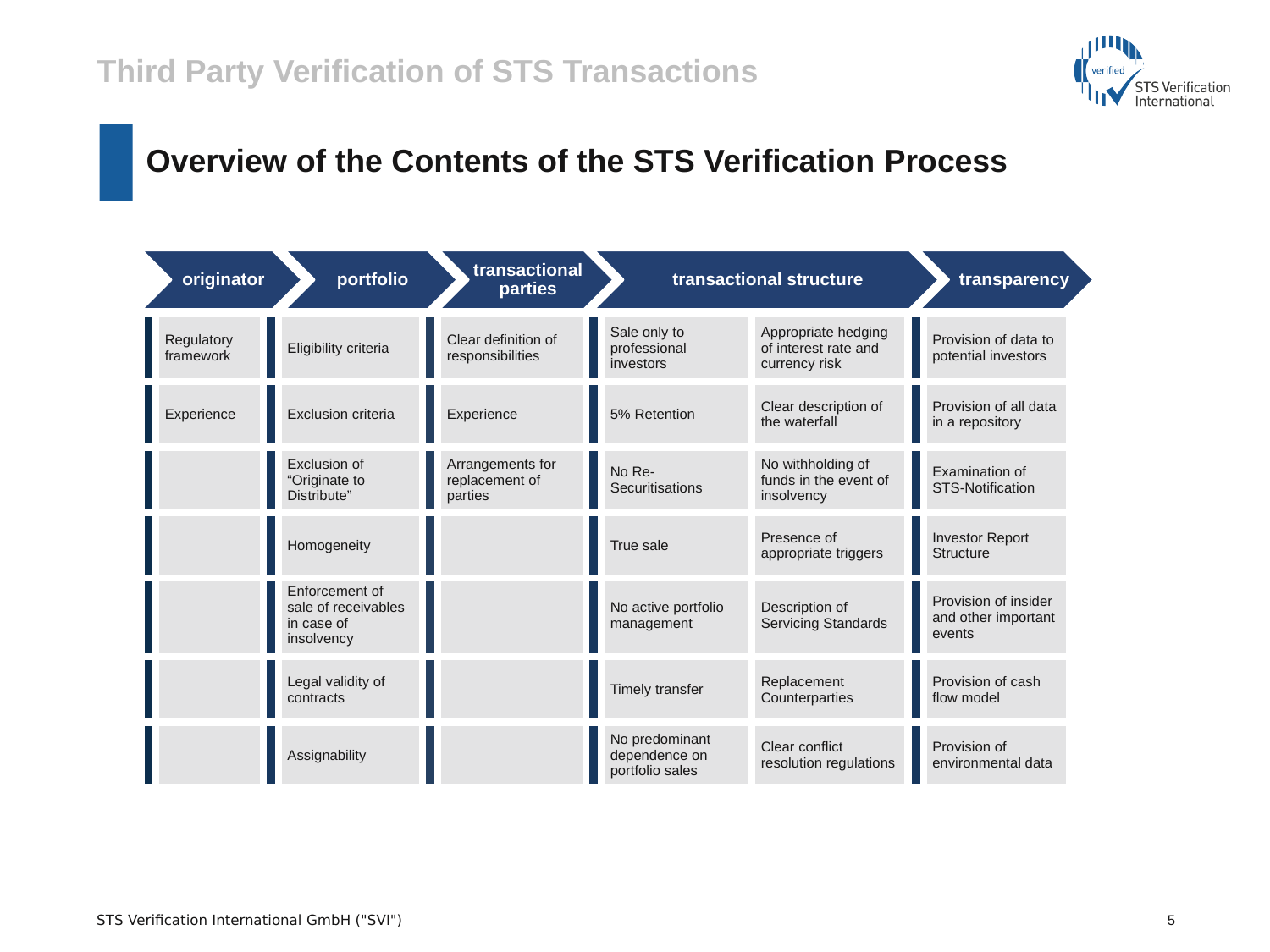

Third Party Verification of STS Transactions
# Overview of the Contents of the STS Verification Process

originator

portfolio

transactional
parties

transactional structure

transparency
|  |  | Regulatory framework |  | Eligibility criteria |  | Clear definition of responsibilities |  | Sale only to professional investors | Appropriate hedging of interest rate and currency risk |  | Provision of data to potential investors |
| --- | --- | --- | --- | --- | --- | --- | --- | --- | --- | --- | --- |
|  |  | Experience |  | Exclusion criteria |  | Experience |  | 5% Retention | Clear description of the waterfall |  | Provision of all data in a repository |
|  |  |  |  | Exclusion of “Originate to Distribute” |  | Arrangements for replacement of parties |  | No Re-Securitisations | No withholding of funds in the event of insolvency |  | Examination of STS-Notification |
|  |  |  |  | Homogeneity |  |  |  | True sale | Presence of appropriate triggers |  | Investor Report Structure |
|  |  |  |  | Enforcement of sale of receivables in case of insolvency |  |  |  | No active portfolio management | Description of Servicing Standards |  | Provision of insider and other important events |
|  |  |  |  | Legal validity of contracts |  |  |  | Timely transfer | Replacement Counterparties |  | Provision of cash flow model |
|  |  |  |  | Assignability |  |  |  | No predominant dependence on portfolio sales | Clear conflict resolution regulations |  | Provision of environmental data |